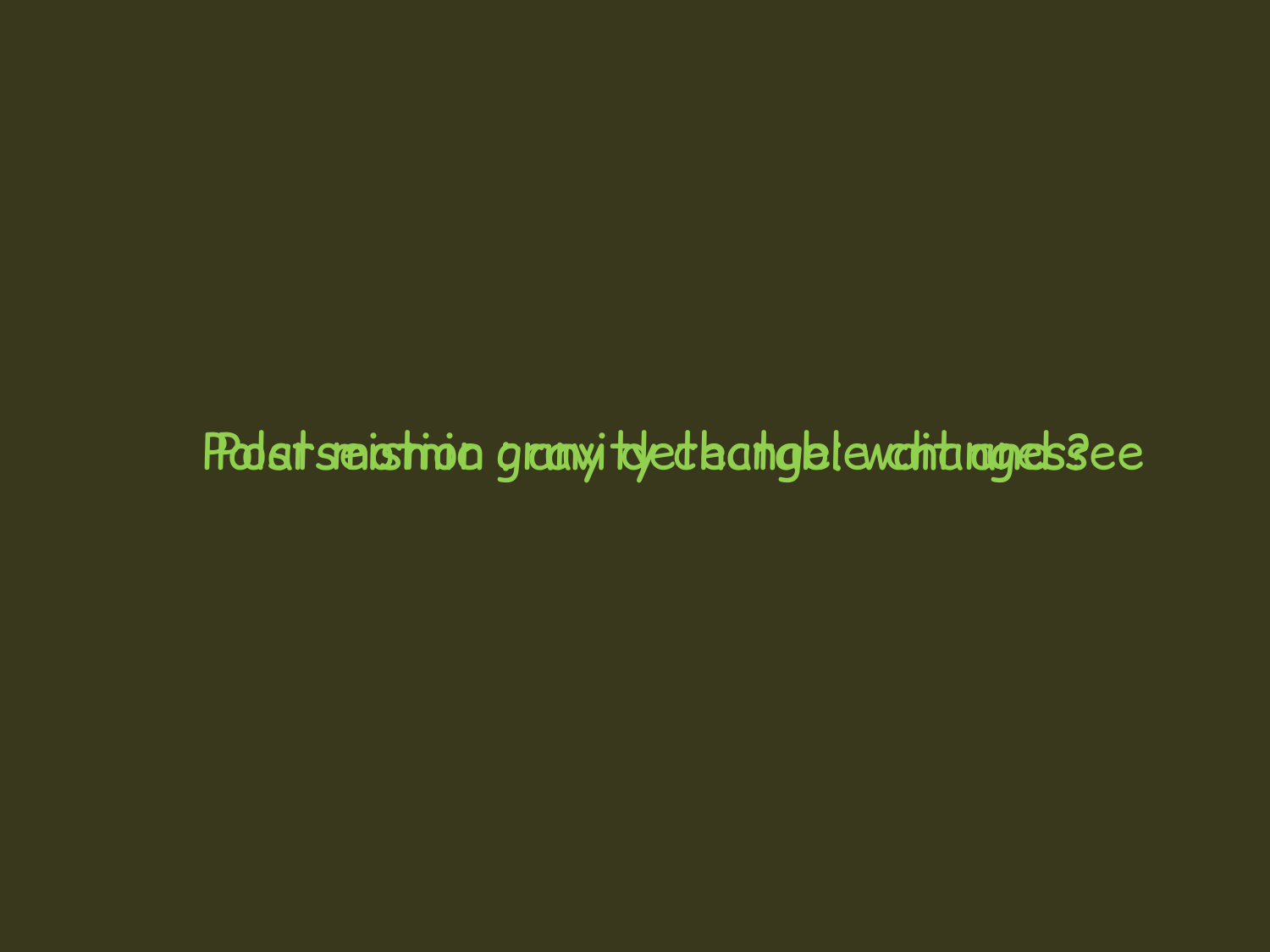

Postseismic gravity change: wait and see
Polar motion : any detectable changes?